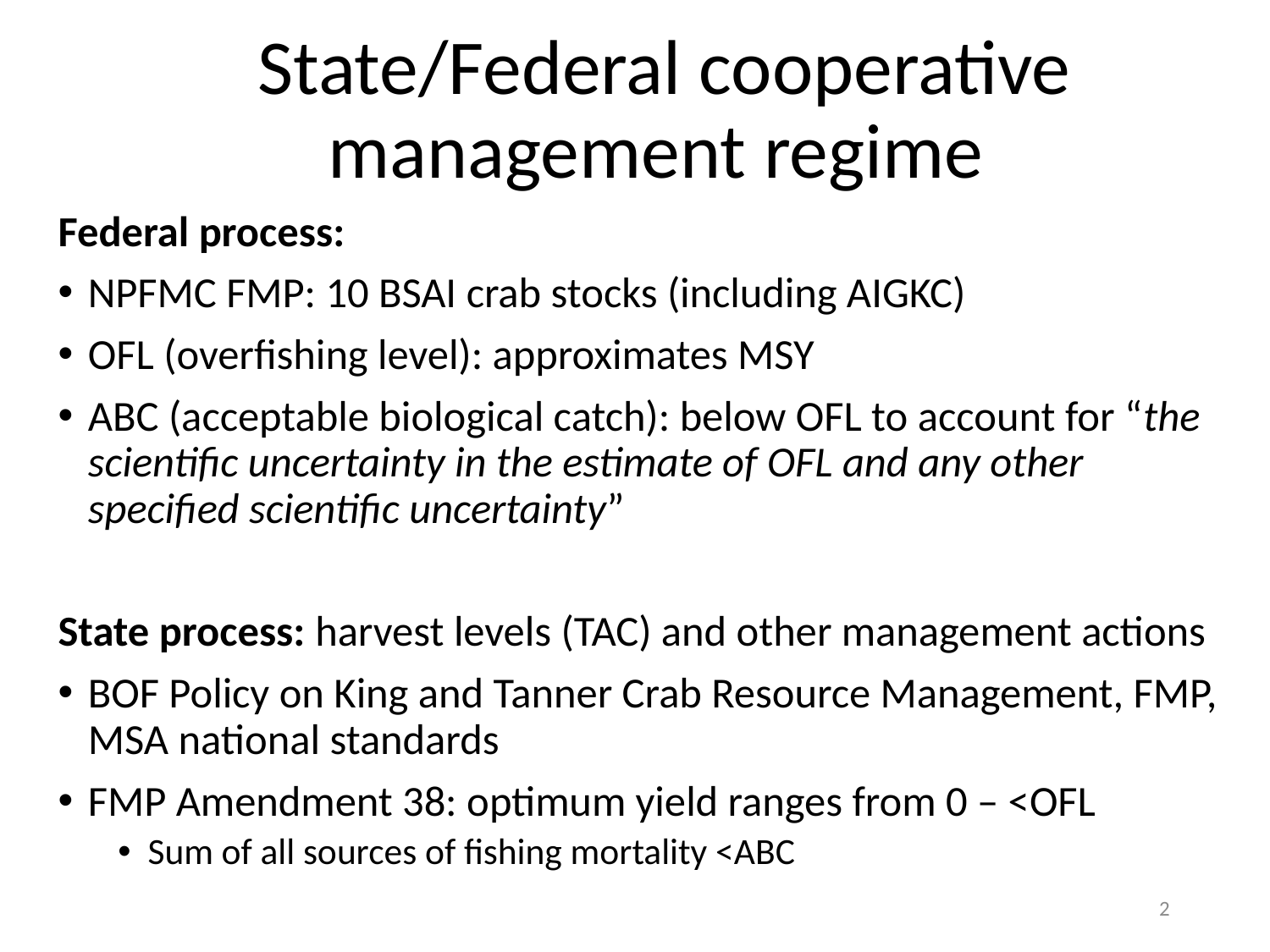

# State/Federal cooperative management regime
Federal process:
NPFMC FMP: 10 BSAI crab stocks (including AIGKC)
OFL (overfishing level): approximates MSY
ABC (acceptable biological catch): below OFL to account for “the scientific uncertainty in the estimate of OFL and any other specified scientific uncertainty”

State process: harvest levels (TAC) and other management actions
BOF Policy on King and Tanner Crab Resource Management, FMP, MSA national standards
FMP Amendment 38: optimum yield ranges from 0 – <OFL
Sum of all sources of fishing mortality <ABC

2